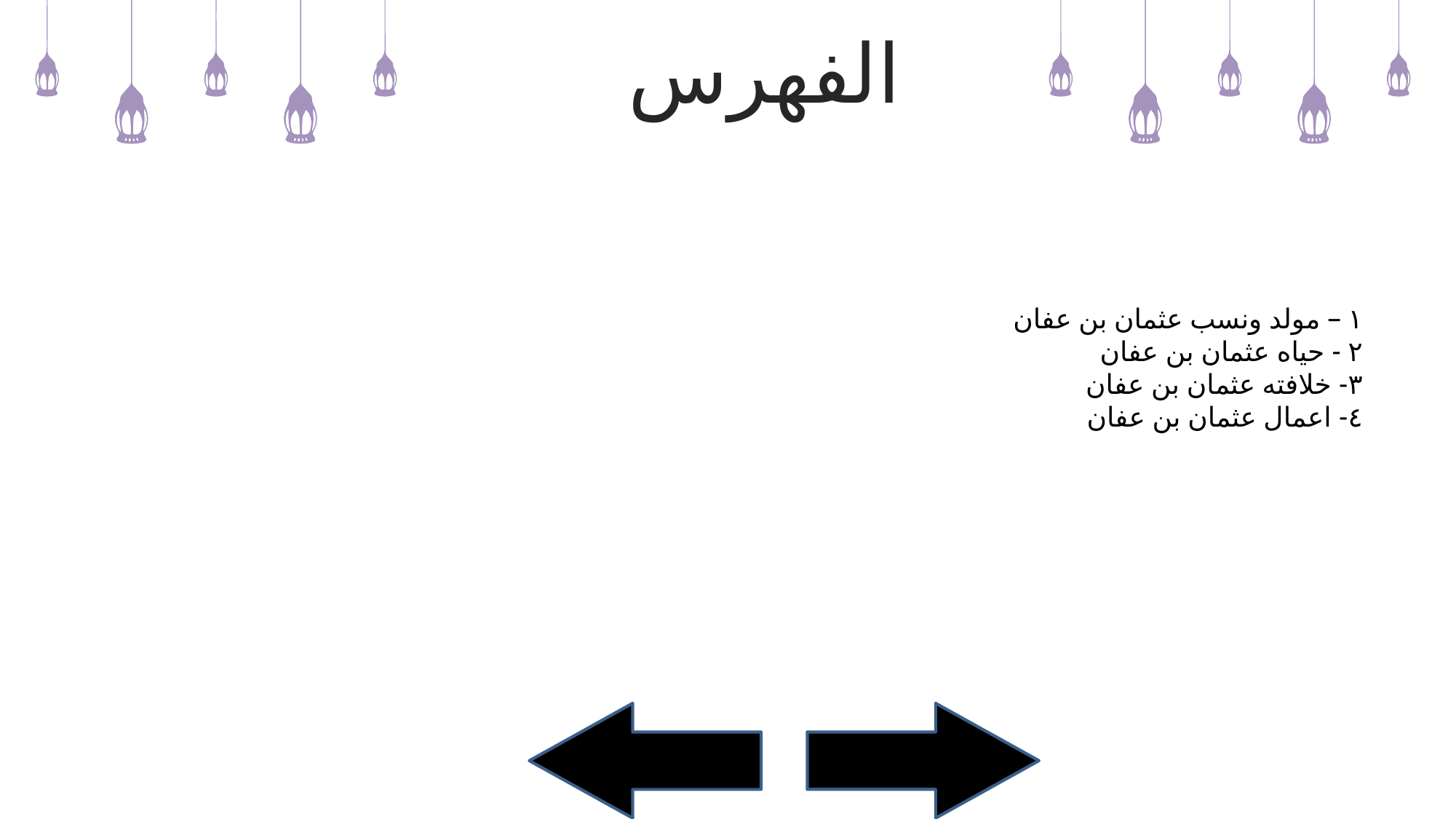

الفهرس
١ – مولد ونسب عثمان بن عفان
٢ - حياه عثمان بن عفان
٣- خلافته عثمان بن عفان
٤- اعمال عثمان بن عفان